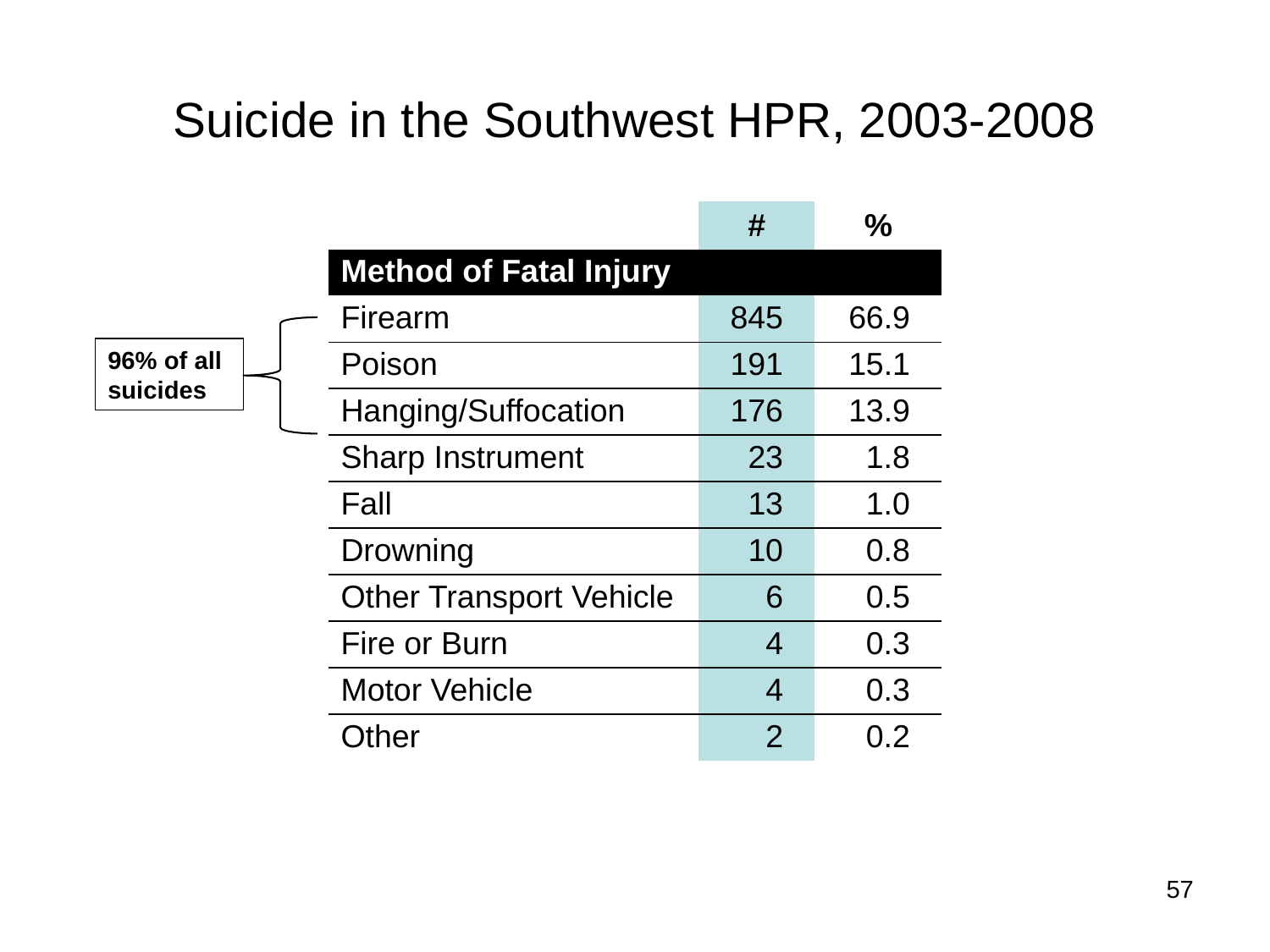

# Suicide in the Southwest HPR, 2003-2008
|  | # | % |
| --- | --- | --- |
| Method of Fatal Injury |  |  |
| Firearm | 845 | 66.9 |
| Poison | 191 | 15.1 |
| Hanging/Suffocation | 176 | 13.9 |
| Sharp Instrument | 23 | 1.8 |
| Fall | 13 | 1.0 |
| Drowning | 10 | 0.8 |
| Other Transport Vehicle | 6 | 0.5 |
| Fire or Burn | 4 | 0.3 |
| Motor Vehicle | 4 | 0.3 |
| Other | 2 | 0.2 |

96% of all suicides
57